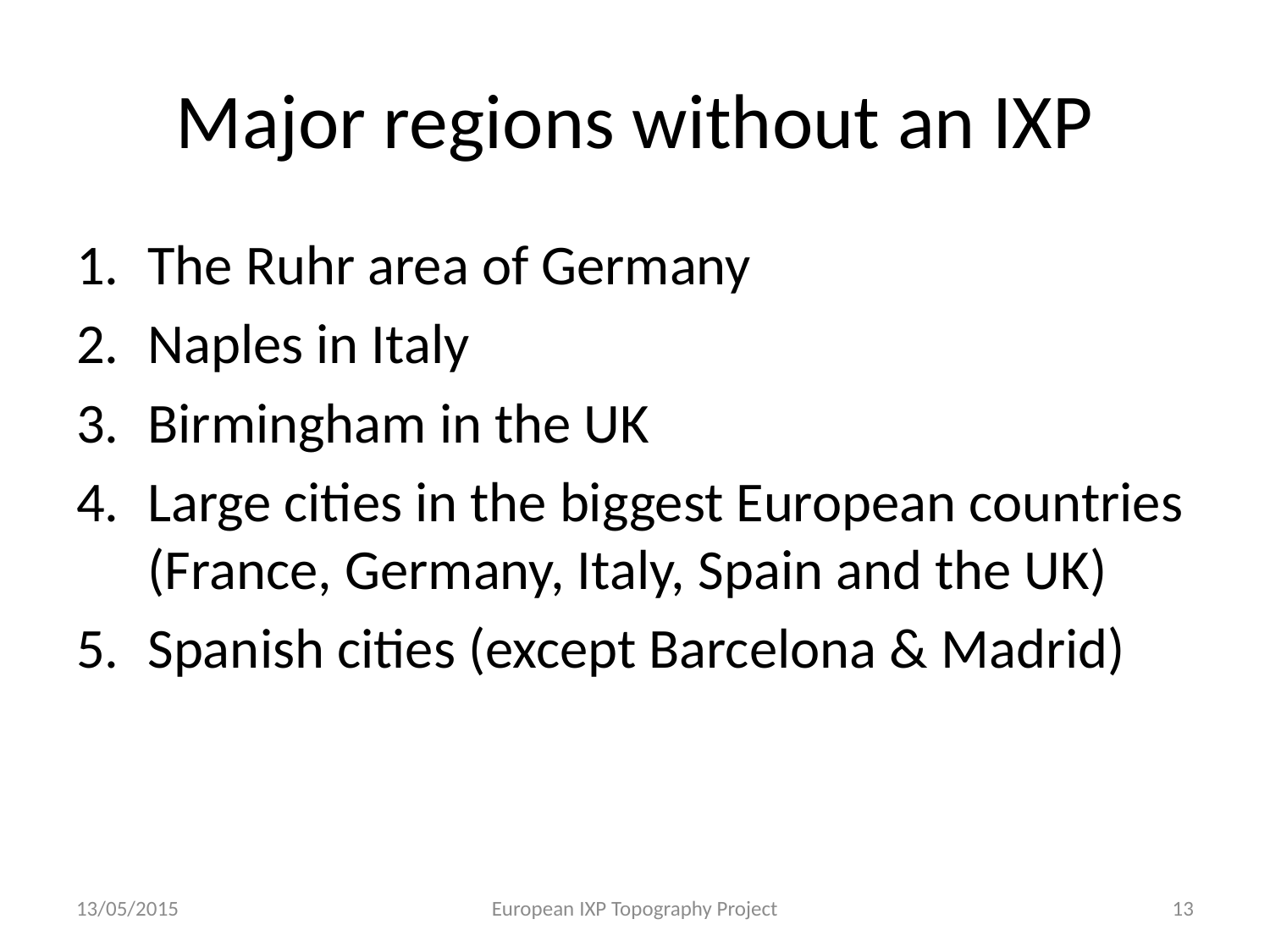

# Major regions without an IXP
The Ruhr area of Germany
Naples in Italy
Birmingham in the UK
Large cities in the biggest European countries (France, Germany, Italy, Spain and the UK)
Spanish cities (except Barcelona & Madrid)
13/05/2015
European IXP Topography Project
13